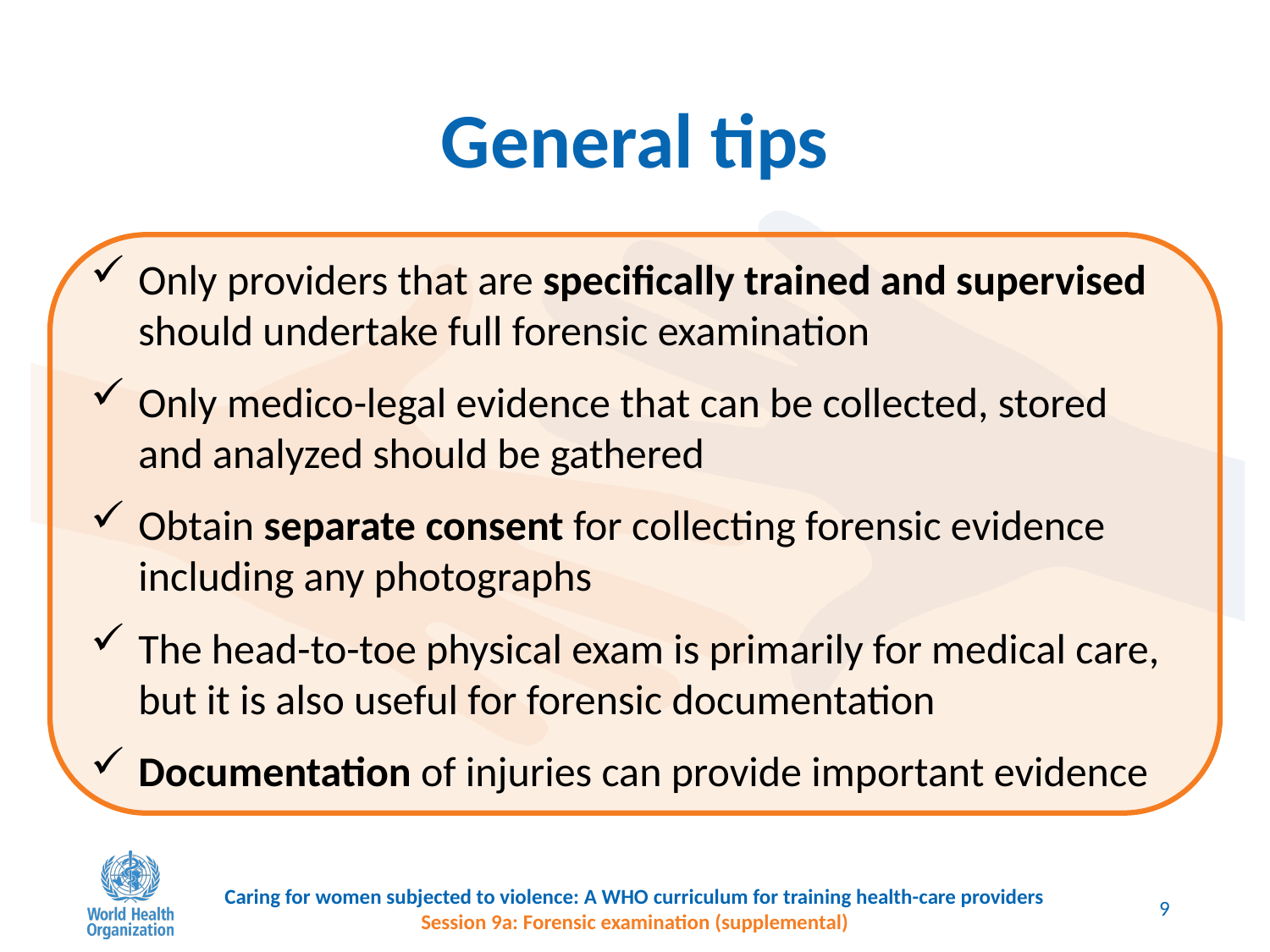

# General tips
Only providers that are specifically trained and supervised should undertake full forensic examination
Only medico-legal evidence that can be collected, stored and analyzed should be gathered
Obtain separate consent for collecting forensic evidence including any photographs
The head-to-toe physical exam is primarily for medical care, but it is also useful for forensic documentation
Documentation of injuries can provide important evidence
Caring for women subjected to violence: A WHO curriculum for training health-care providers
Session 9a: Forensic examination (supplemental)
9